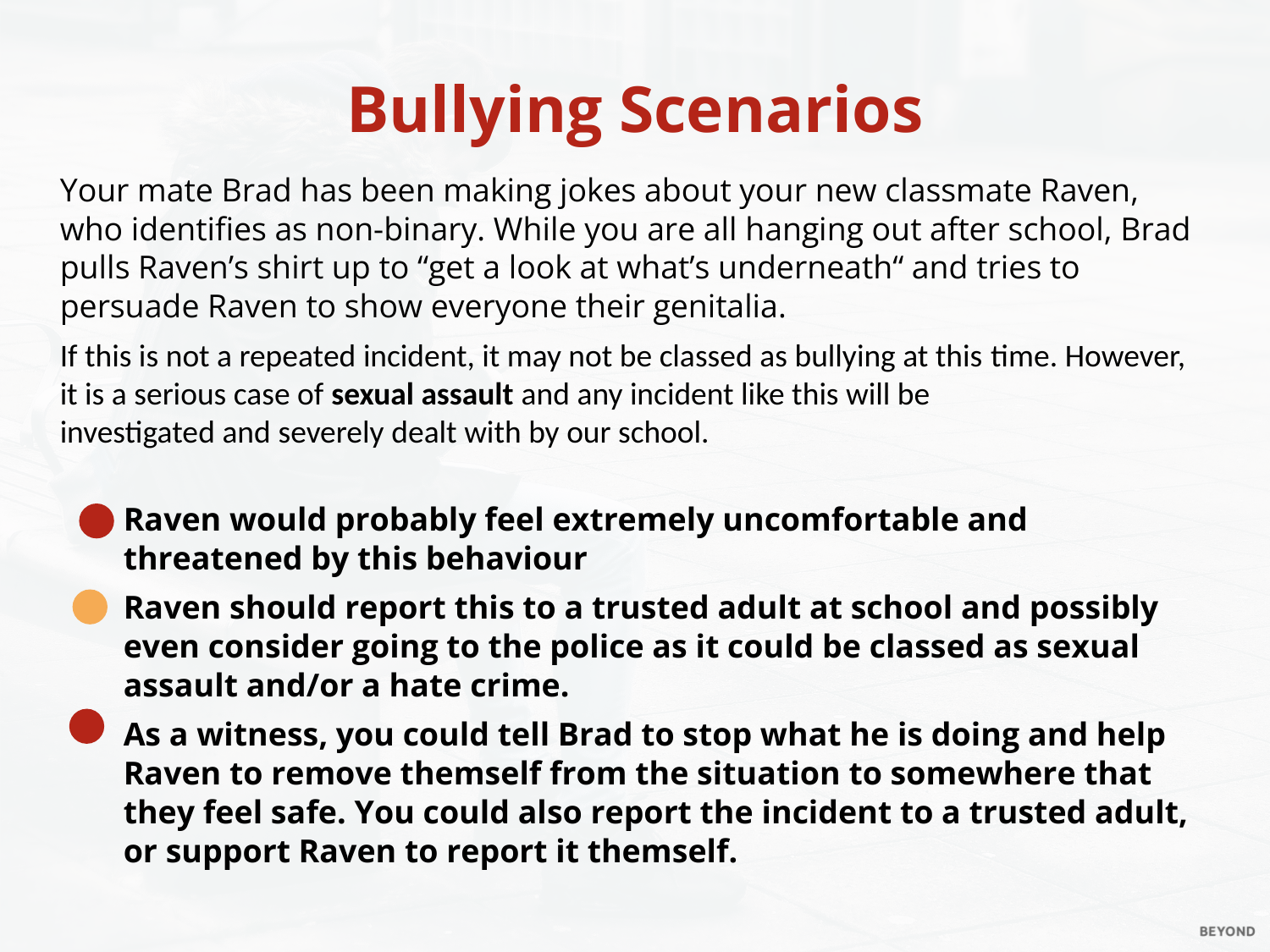

Bullying Scenarios
Your mate Brad has been making jokes about your new classmate Raven, who identifies as non-binary. While you are all hanging out after school, Brad pulls Raven’s shirt up to “get a look at what’s underneath“ and tries to persuade Raven to show everyone their genitalia.
If this is not a repeated incident, it may not be classed as bullying at this time. However, it is a serious case of sexual assault and any incident like this will be investigated and severely dealt with by our school.

Raven would probably feel extremely uncomfortable and threatened by this behaviour
Raven should report this to a trusted adult at school and possibly even consider going to the police as it could be classed as sexual assault and/or a hate crime.
As a witness, you could tell Brad to stop what he is doing and help Raven to remove themself from the situation to somewhere that they feel safe. You could also report the incident to a trusted adult, or support Raven to report it themself.